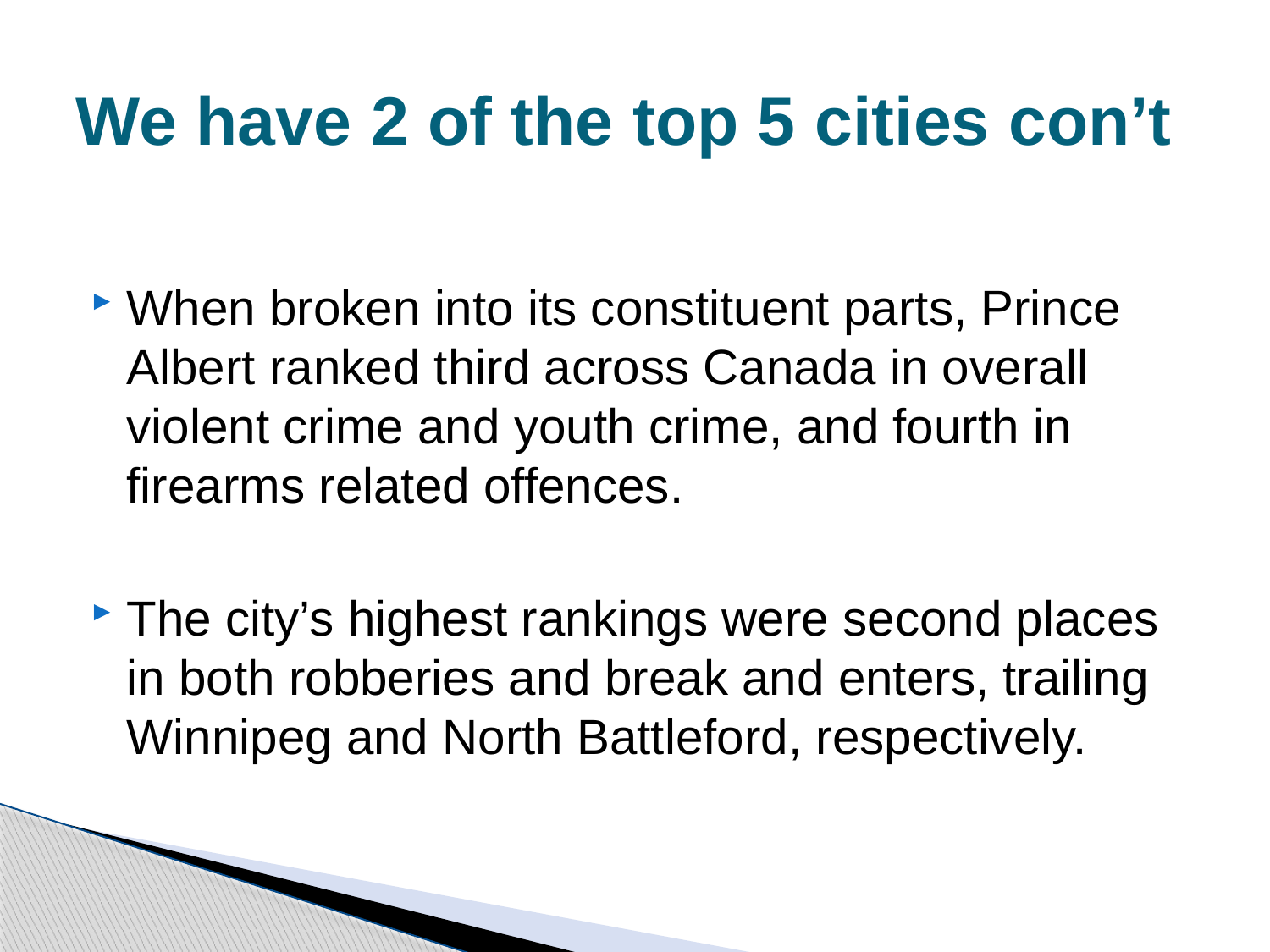

# We have 2 of the top 5 cities con’t

When broken into its constituent parts, Prince Albert ranked third across Canada in overall violent crime and youth crime, and fourth in firearms related offences.

The city’s highest rankings were second places in both robberies and break and enters, trailing Winnipeg and North Battleford, respectively.